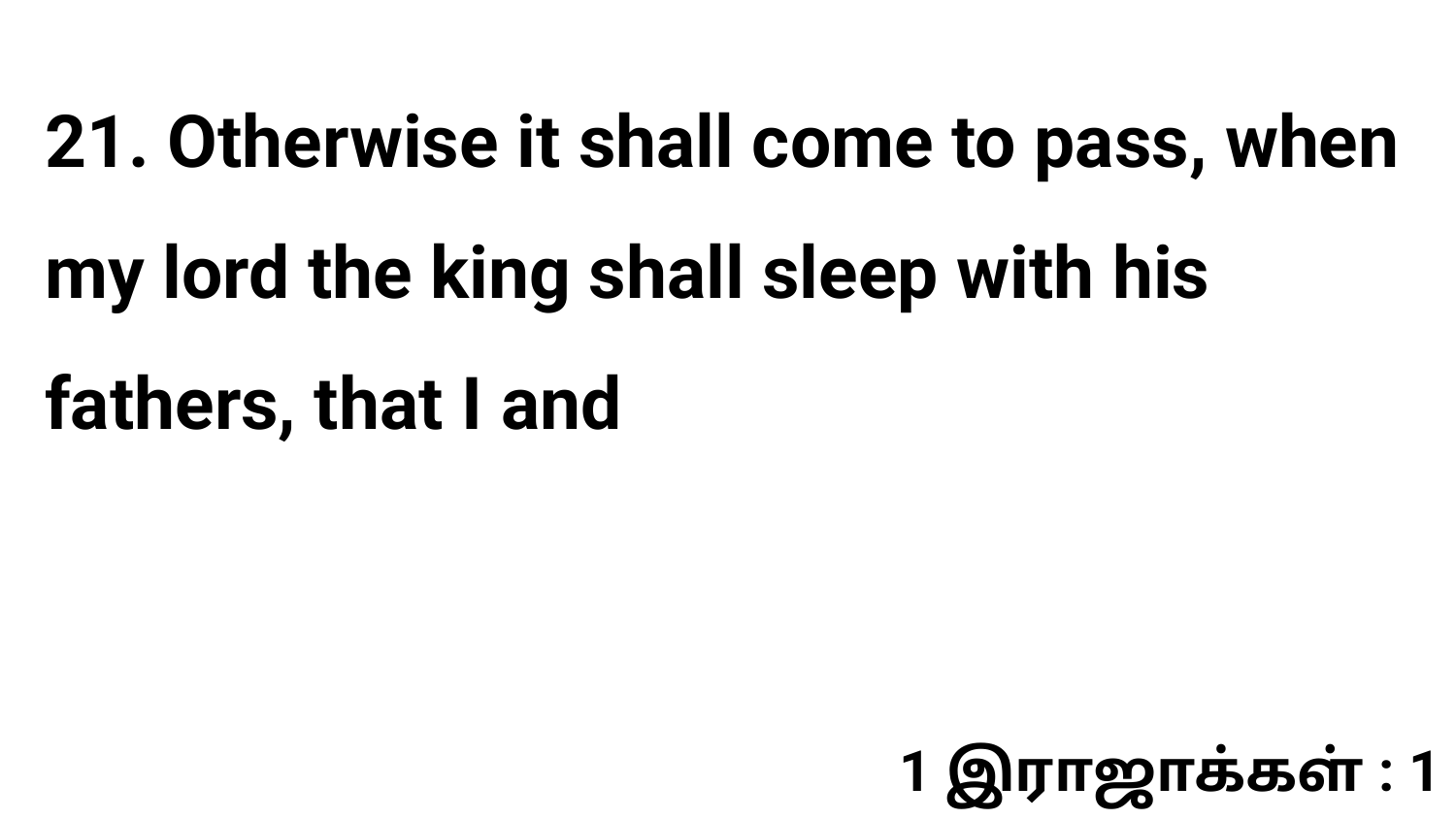

21. Otherwise it shall come to pass, when my lord the king shall sleep with his fathers, that I and
1 இராஜாக்கள் : 1